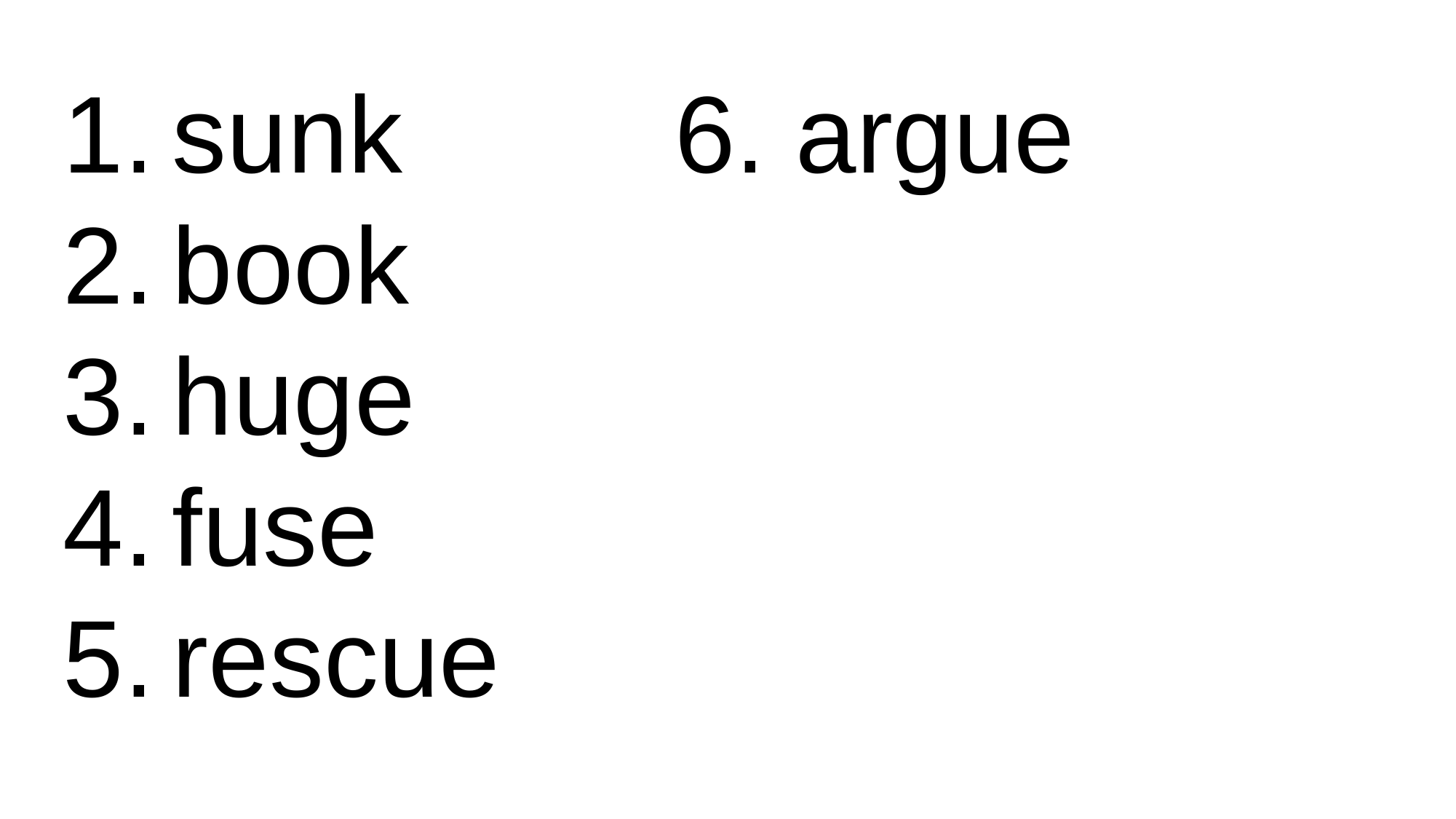

6. argue

sunk
book
huge
fuse
rescue